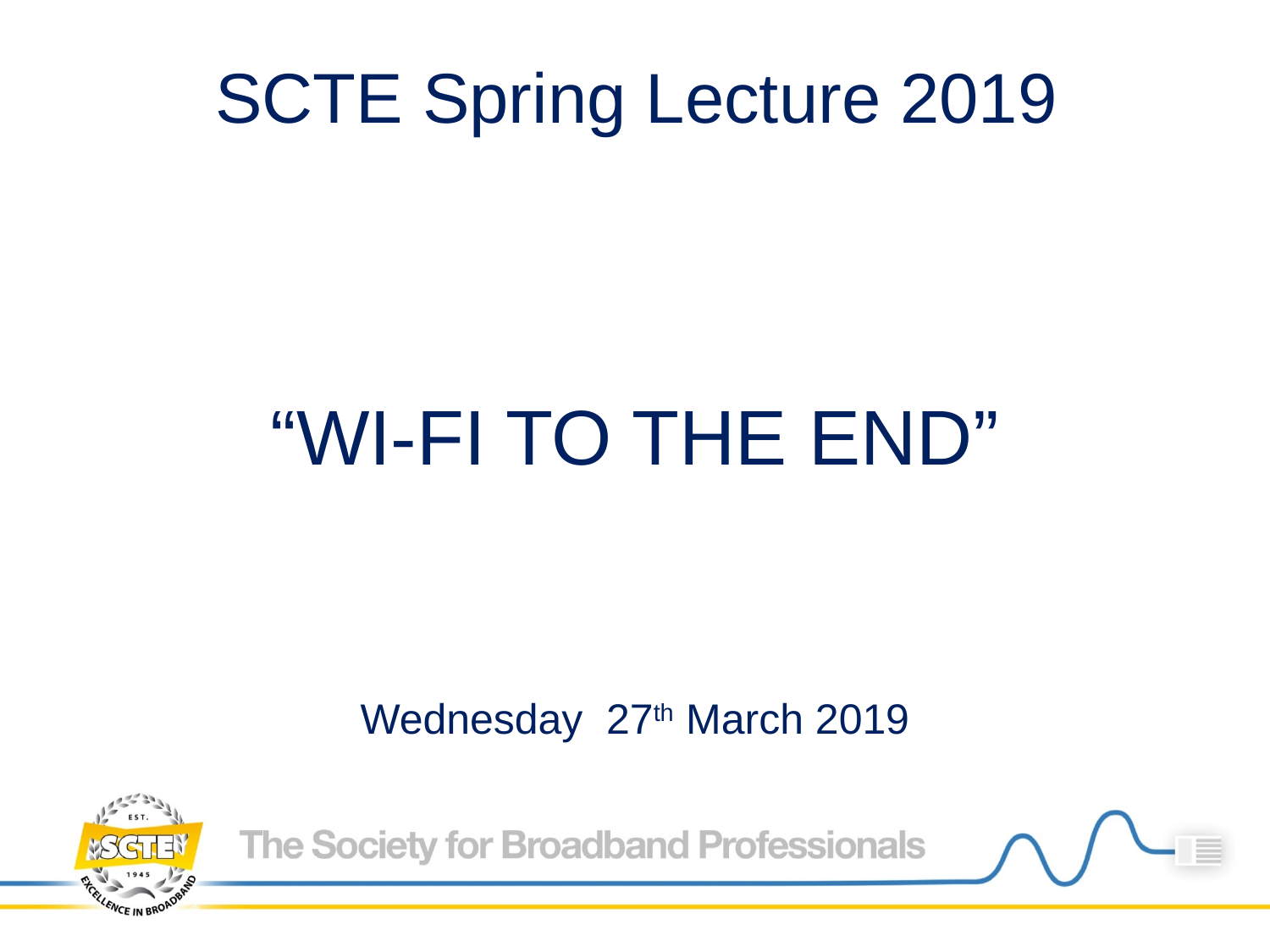

# SCTE Spring Lecture 2019

“WI-FI TO THE END”
Wednesday  27th March 2019